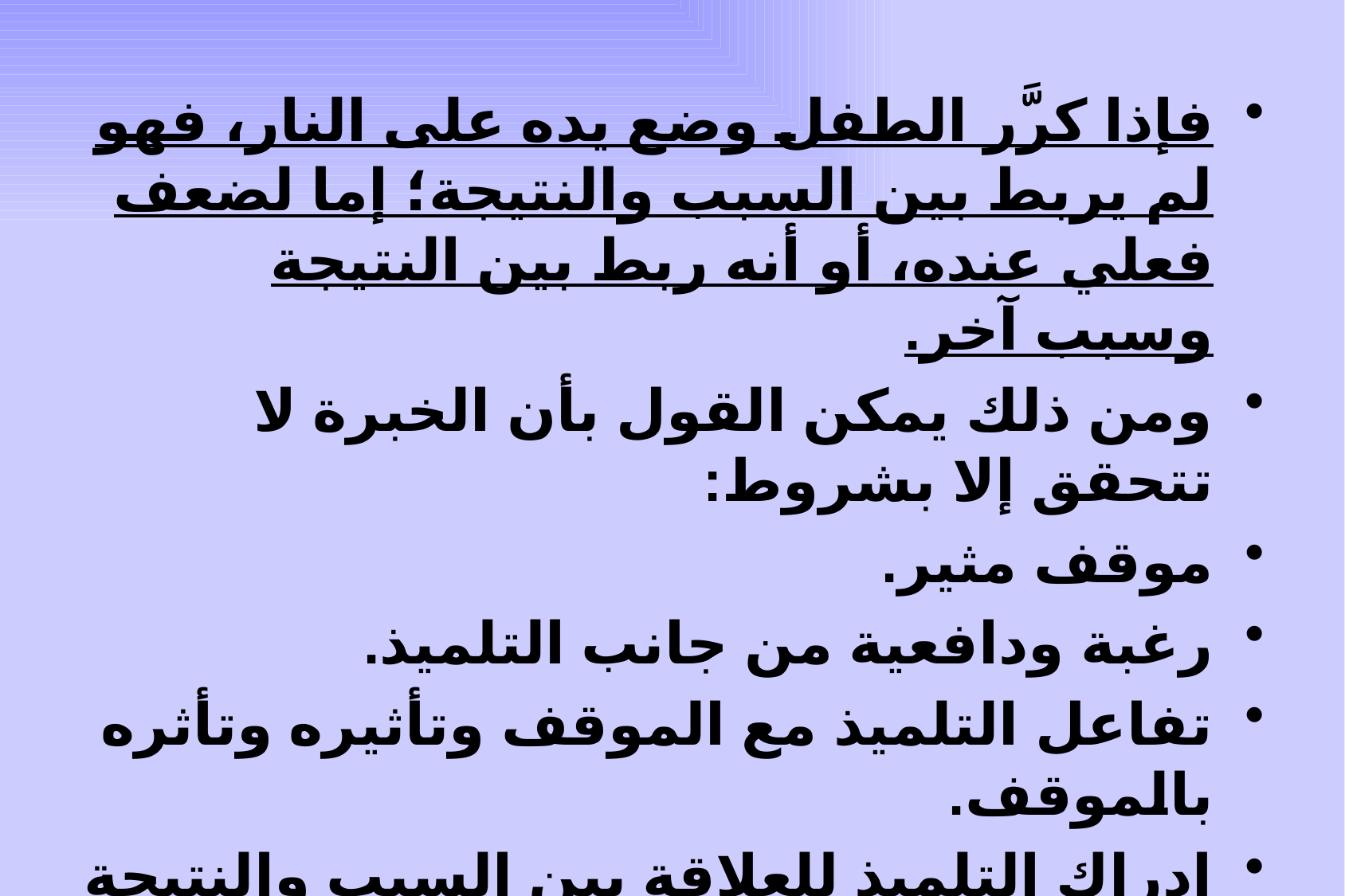

فإذا كرَّر الطفل وضع يده على النار، فهو لم يربط بين السبب والنتيجة؛ إما لضعف فعلي عنده، أو أنه ربط بين النتيجة وسبب آخر.
ومن ذلك يمكن القول بأن الخبرة لا تتحقق إلا بشروط:
موقف مثير.
رغبة ودافعية من جانب التلميذ.
تفاعل التلميذ مع الموقف وتأثيره وتأثره بالموقف.
إدراك التلميذ للعلاقة بين السبب والنتيجة (المعلومة المعرفية).
توظيف المعلومة في المواقف المشابهة (تعديل السلوك).